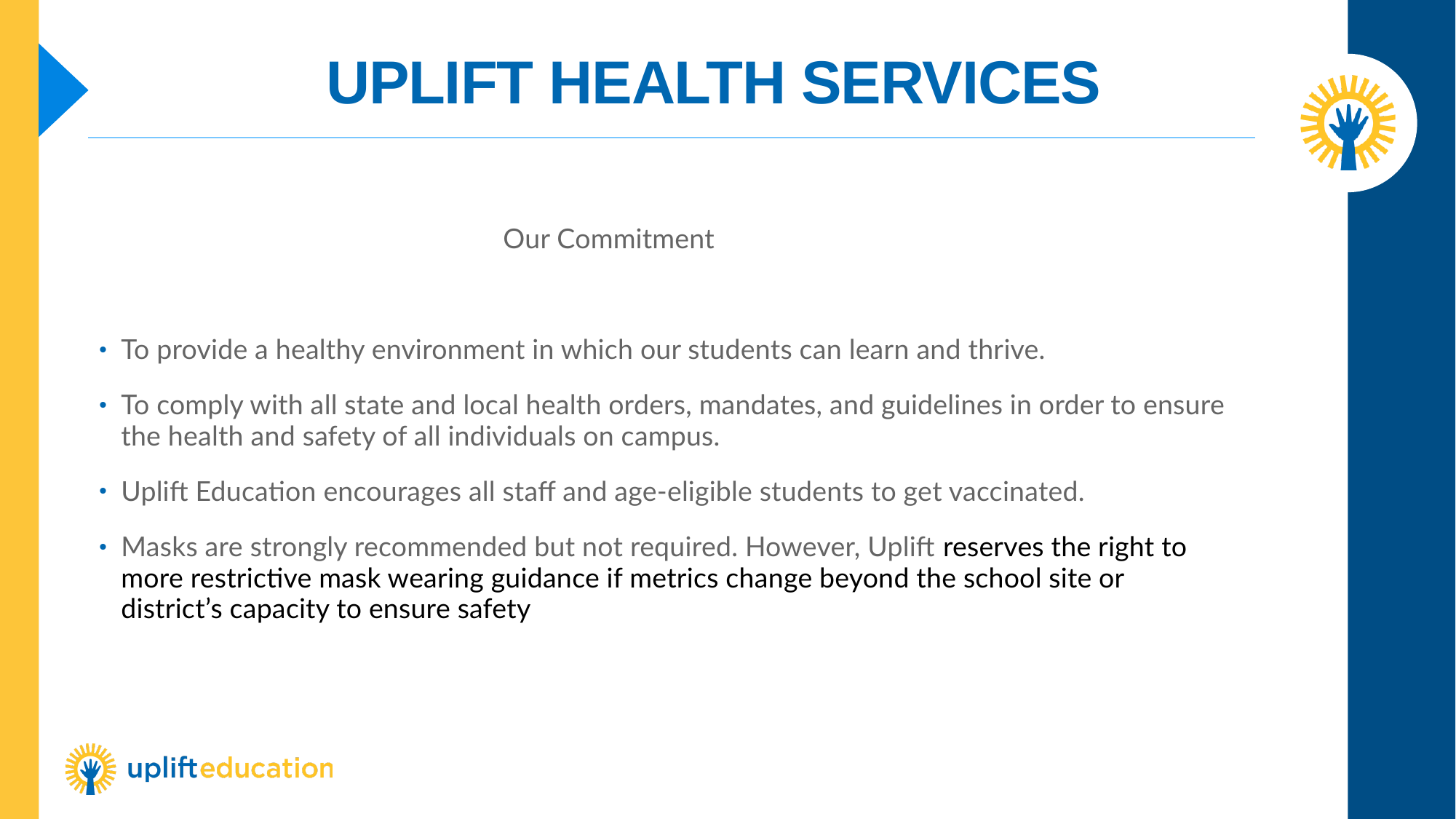

# Uplift Health services
                                                         Our Commitment

To provide a healthy environment in which our students can learn and thrive.
To comply with all state and local health orders, mandates, and guidelines in order to ensure the health and safety of all individuals on campus.
Uplift Education encourages all staff and age-eligible students to get vaccinated.
Masks are strongly recommended but not required. However, Uplift reserves the right to more restrictive mask wearing guidance if metrics change beyond the school site or district’s capacity to ensure safety